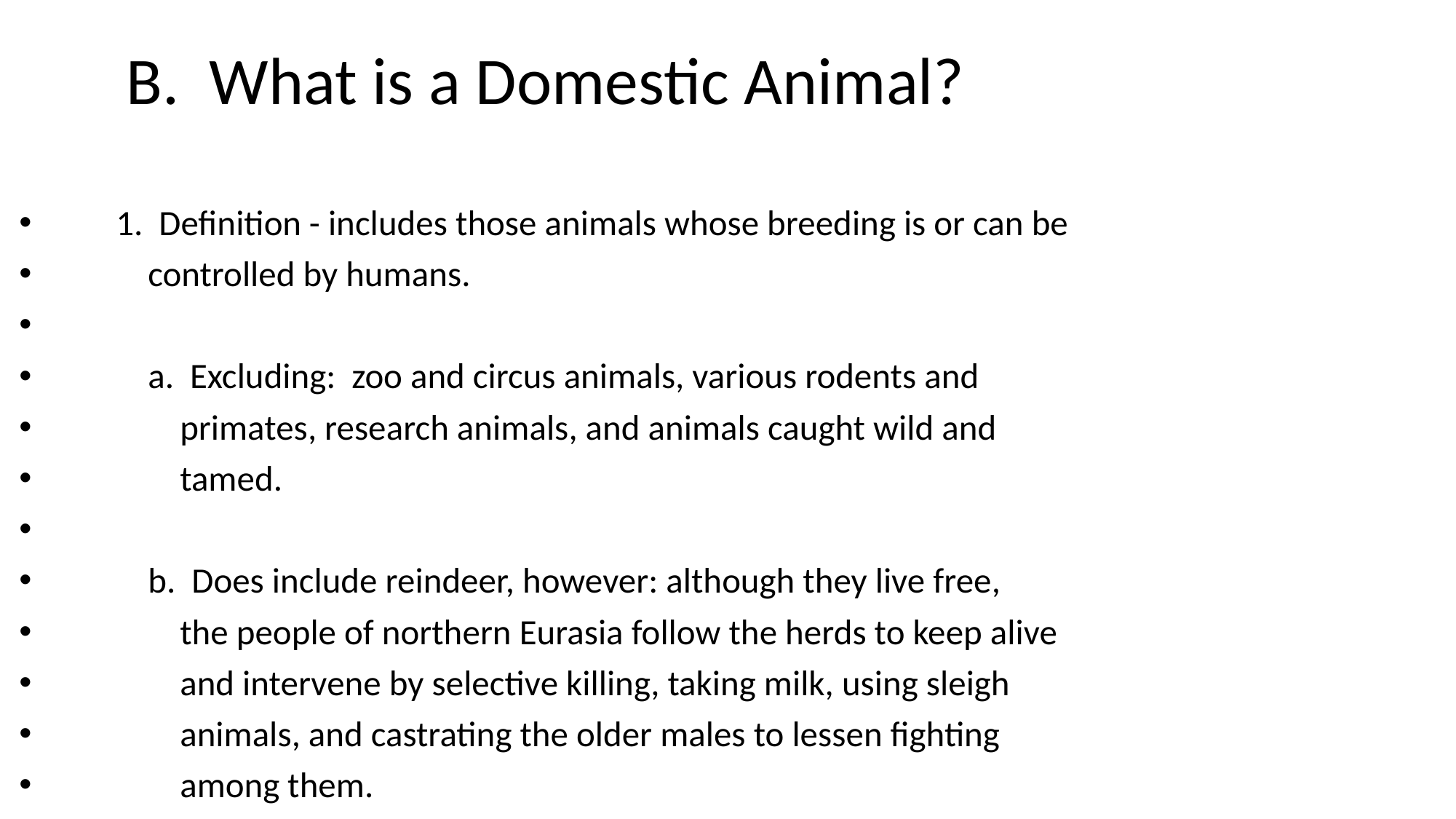

# B.  What is a Domestic Animal?

         1.  Definition - includes those animals whose breeding is or can be
             controlled by humans.

             a.  Excluding:  zoo and circus animals, various rodents and
                 primates, research animals, and animals caught wild and
                 tamed.

             b.  Does include reindeer, however: although they live free,
                 the people of northern Eurasia follow the herds to keep alive
                 and intervene by selective killing, taking milk, using sleigh
                 animals, and castrating the older males to lessen fighting
                 among them.